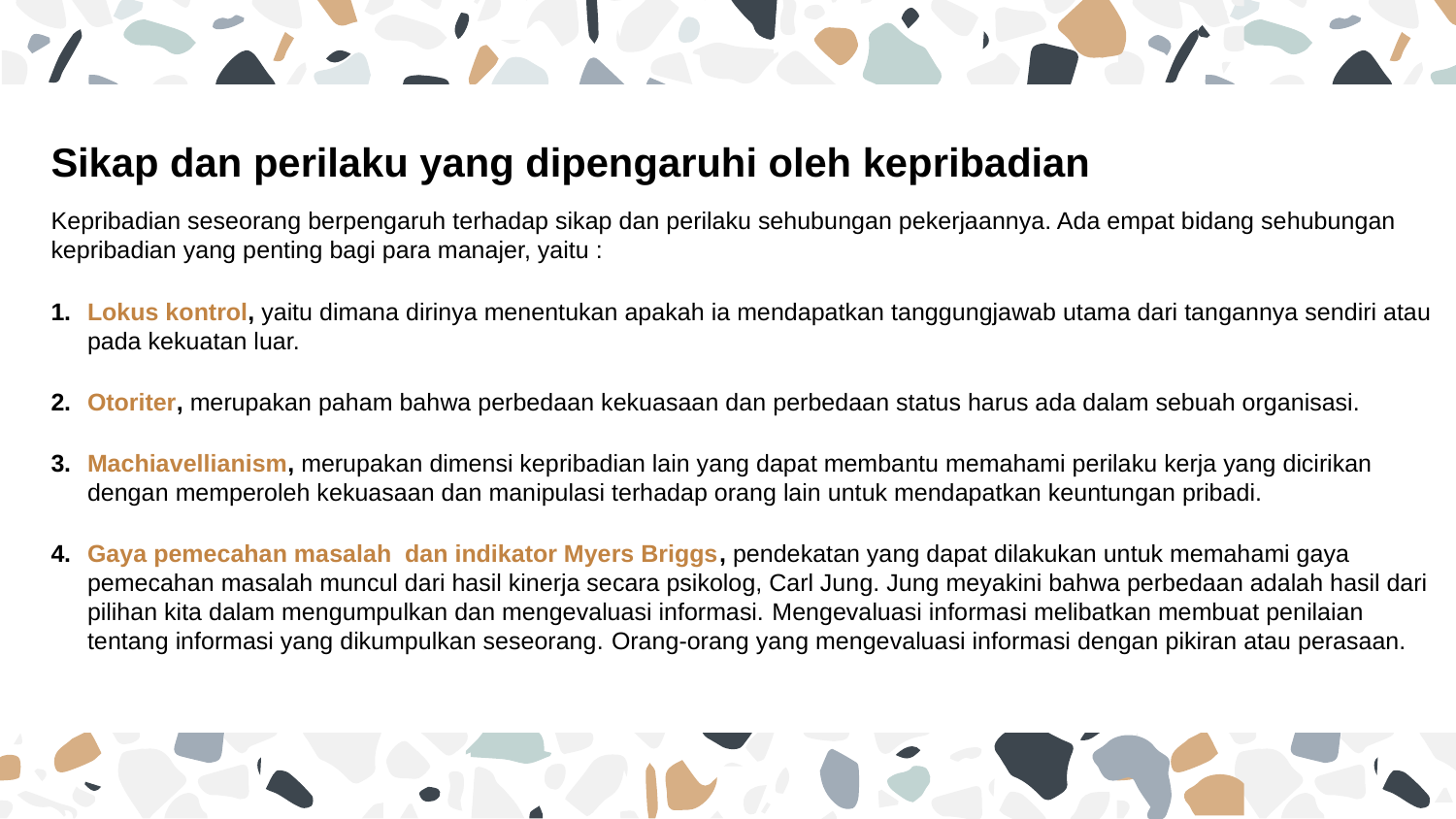

# Sikap dan perilaku yang dipengaruhi oleh kepribadian
Kepribadian seseorang berpengaruh terhadap sikap dan perilaku sehubungan pekerjaannya. Ada empat bidang sehubungan kepribadian yang penting bagi para manajer, yaitu :
Lokus kontrol, yaitu dimana dirinya menentukan apakah ia mendapatkan tanggungjawab utama dari tangannya sendiri atau pada kekuatan luar.
Otoriter, merupakan paham bahwa perbedaan kekuasaan dan perbedaan status harus ada dalam sebuah organisasi.
Machiavellianism, merupakan dimensi kepribadian lain yang dapat membantu memahami perilaku kerja yang dicirikan dengan memperoleh kekuasaan dan manipulasi terhadap orang lain untuk mendapatkan keuntungan pribadi.
Gaya pemecahan masalah  dan indikator Myers Briggs, pendekatan yang dapat dilakukan untuk memahami gaya pemecahan masalah muncul dari hasil kinerja secara psikolog, Carl Jung. Jung meyakini bahwa perbedaan adalah hasil dari pilihan kita dalam mengumpulkan dan mengevaluasi informasi. Mengevaluasi informasi melibatkan membuat penilaian tentang informasi yang dikumpulkan seseorang. Orang-orang yang mengevaluasi informasi dengan pikiran atau perasaan.